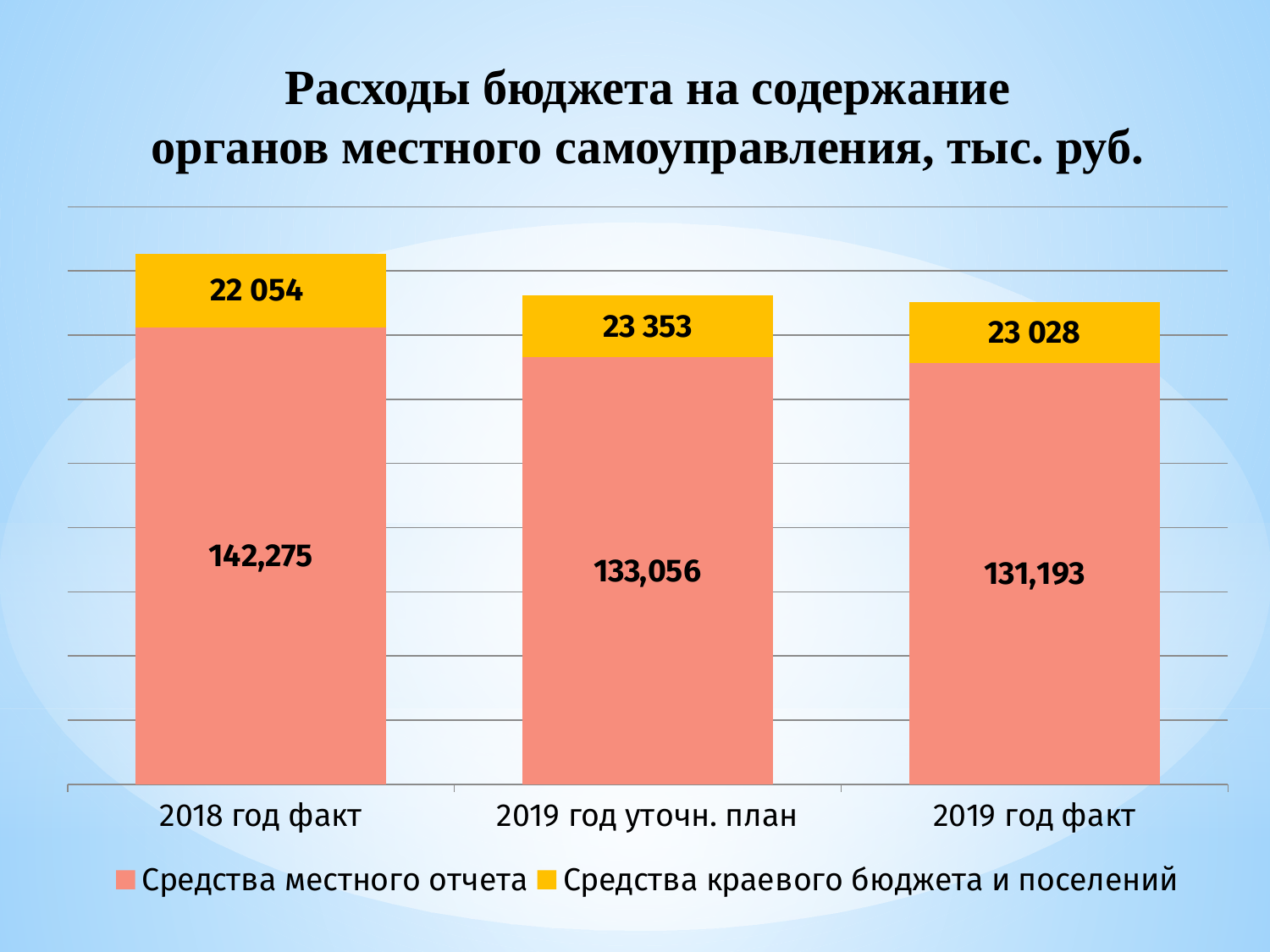

Расходы бюджета на содержание
органов местного самоуправления, тыс. руб.

### Chart

| Category | Средства местного отчета | Средства краевого бюджета и поселений |
|---|---|---|
| 2018 год факт | 142275.0 | 23028.0 |
| 2019 год уточн. план | 133056.0 | 19228.0 |
| 2019 год факт | 131193.0 | 19033.0 |